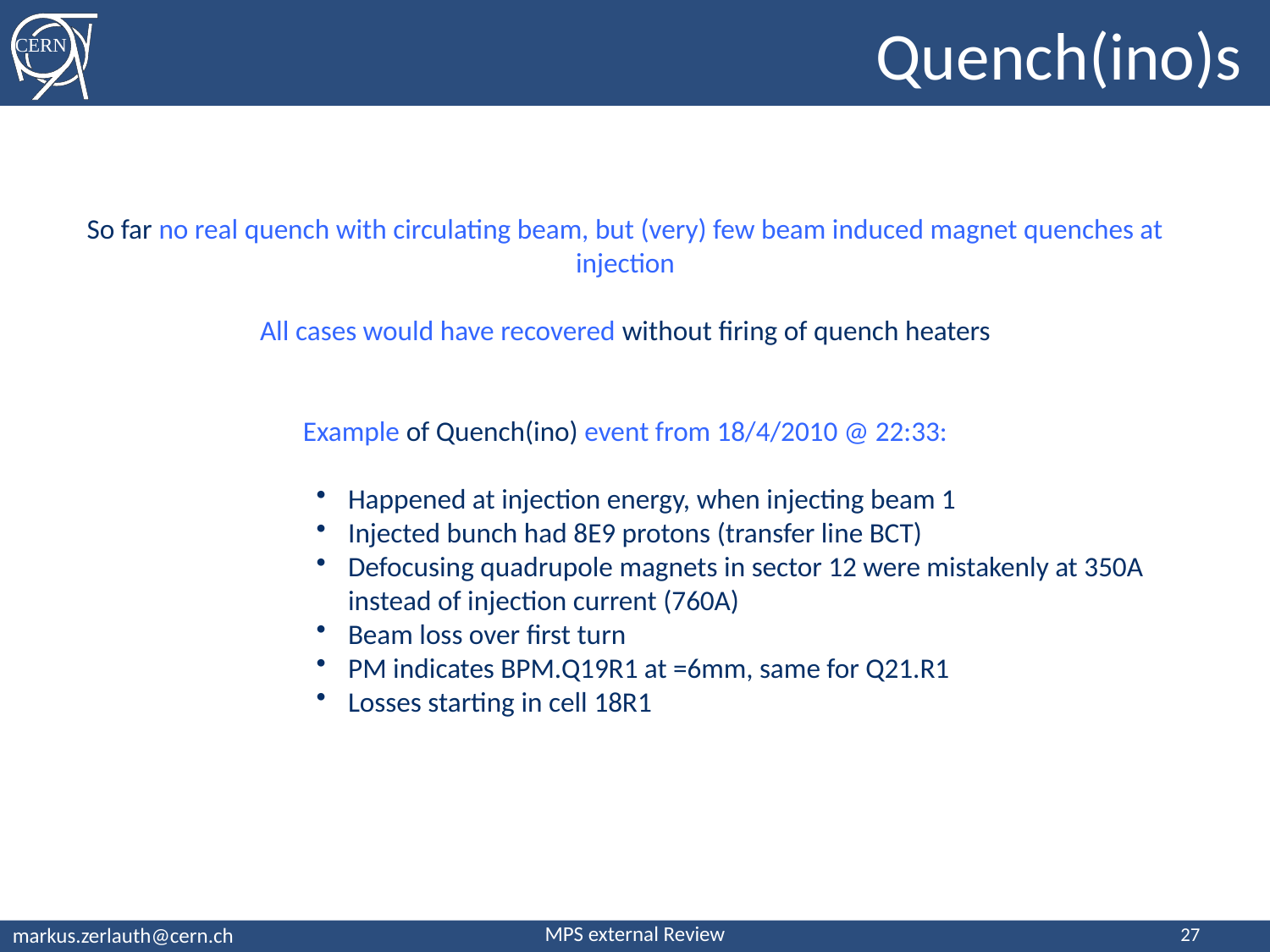

# Quench(ino)s
So far no real quench with circulating beam, but (very) few beam induced magnet quenches at injection

All cases would have recovered without firing of quench heaters

Example of Quench(ino) event from 18/4/2010 @ 22:33:

Happened at injection energy, when injecting beam 1
Injected bunch had 8E9 protons (transfer line BCT)
Defocusing quadrupole magnets in sector 12 were mistakenly at 350A instead of injection current (760A)
Beam loss over first turn
PM indicates BPM.Q19R1 at =6mm, same for Q21.R1
Losses starting in cell 18R1
27